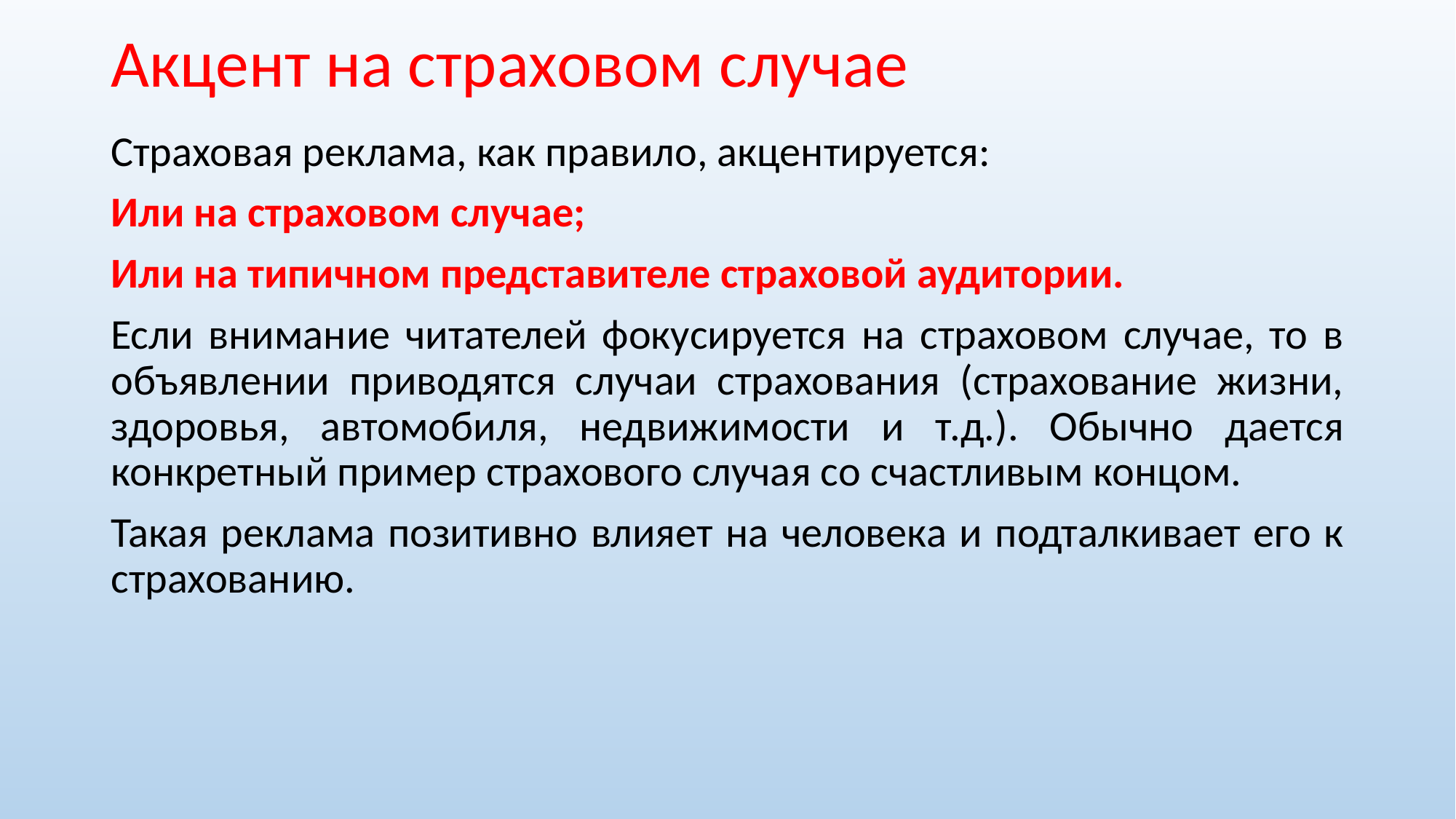

# Акцент на страховом случае
Страховая реклама, как правило, акцентируется:
Или на страховом случае;
Или на типичном представителе страховой аудитории.
Если внимание читателей фокусируется на страховом случае, то в объявлении приводятся случаи страхования (страхование жизни, здоровья, автомобиля, недвижимости и т.д.). Обычно дается конкретный пример страхового случая со счастливым концом.
Такая реклама позитивно влияет на человека и подталкивает его к страхованию.